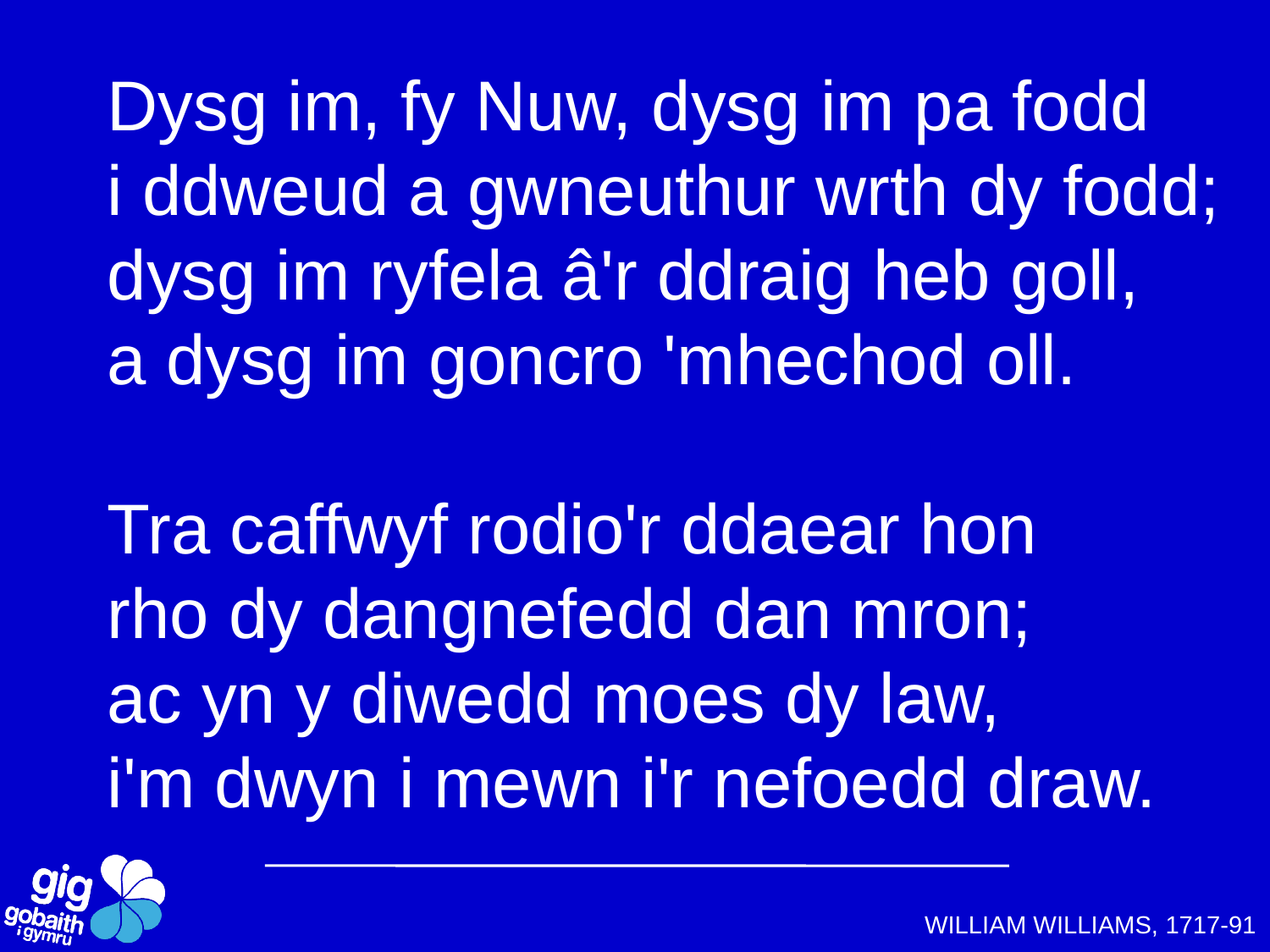

Dysg im, fy Nuw, dysg im pa fodd
i ddweud a gwneuthur wrth dy fodd;
dysg im ryfela â'r ddraig heb goll,
a dysg im goncro 'mhechod oll.

Tra caffwyf rodio'r ddaear hon
rho dy dangnefedd dan mron;
ac yn y diwedd moes dy law,
i'm dwyn i mewn i'r nefoedd draw.
WILLIAM WILLIAMS, 1717-91